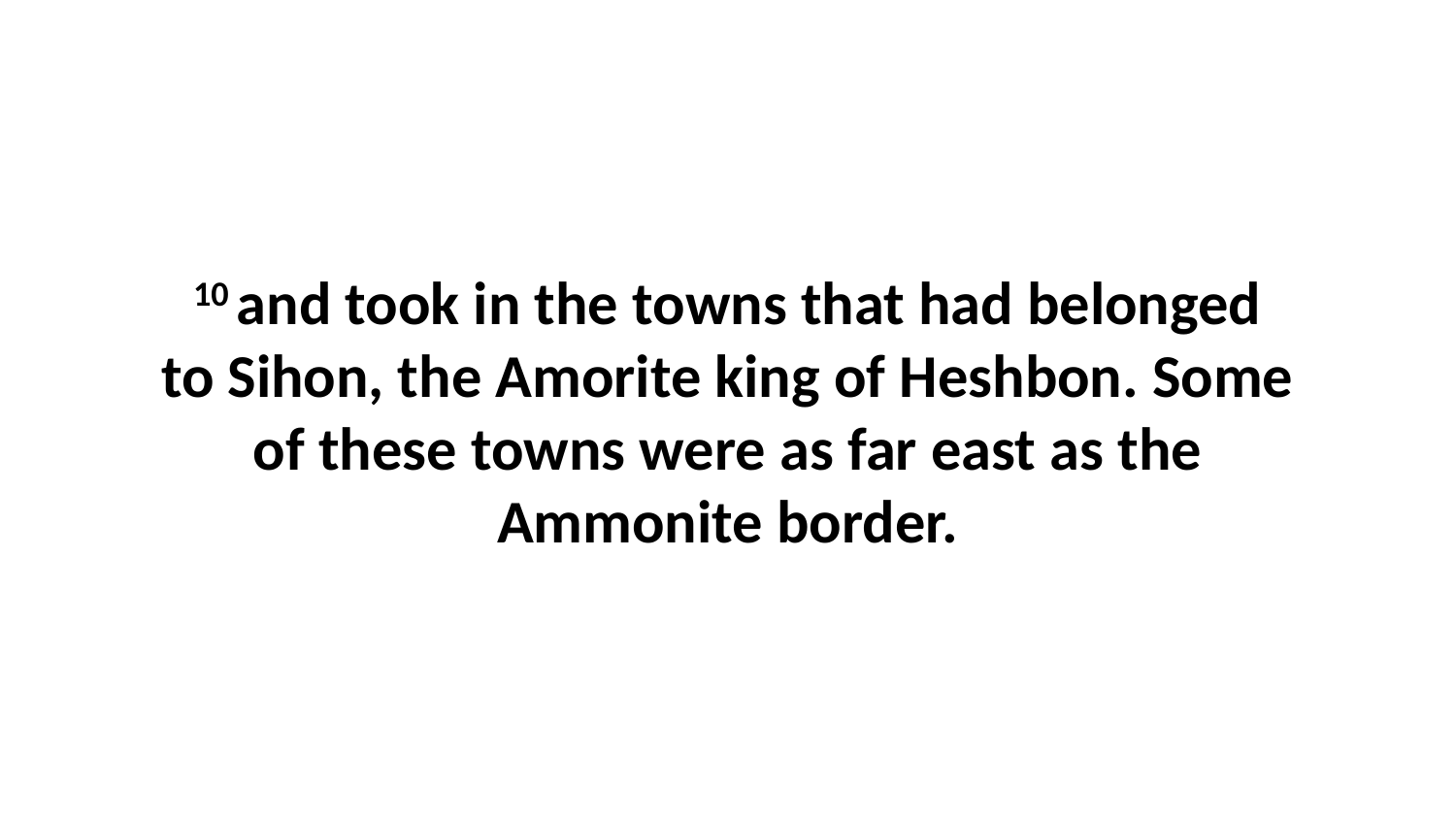

10 and took in the towns that had belonged to Sihon, the Amorite king of Heshbon. Some of these towns were as far east as the Ammonite border.